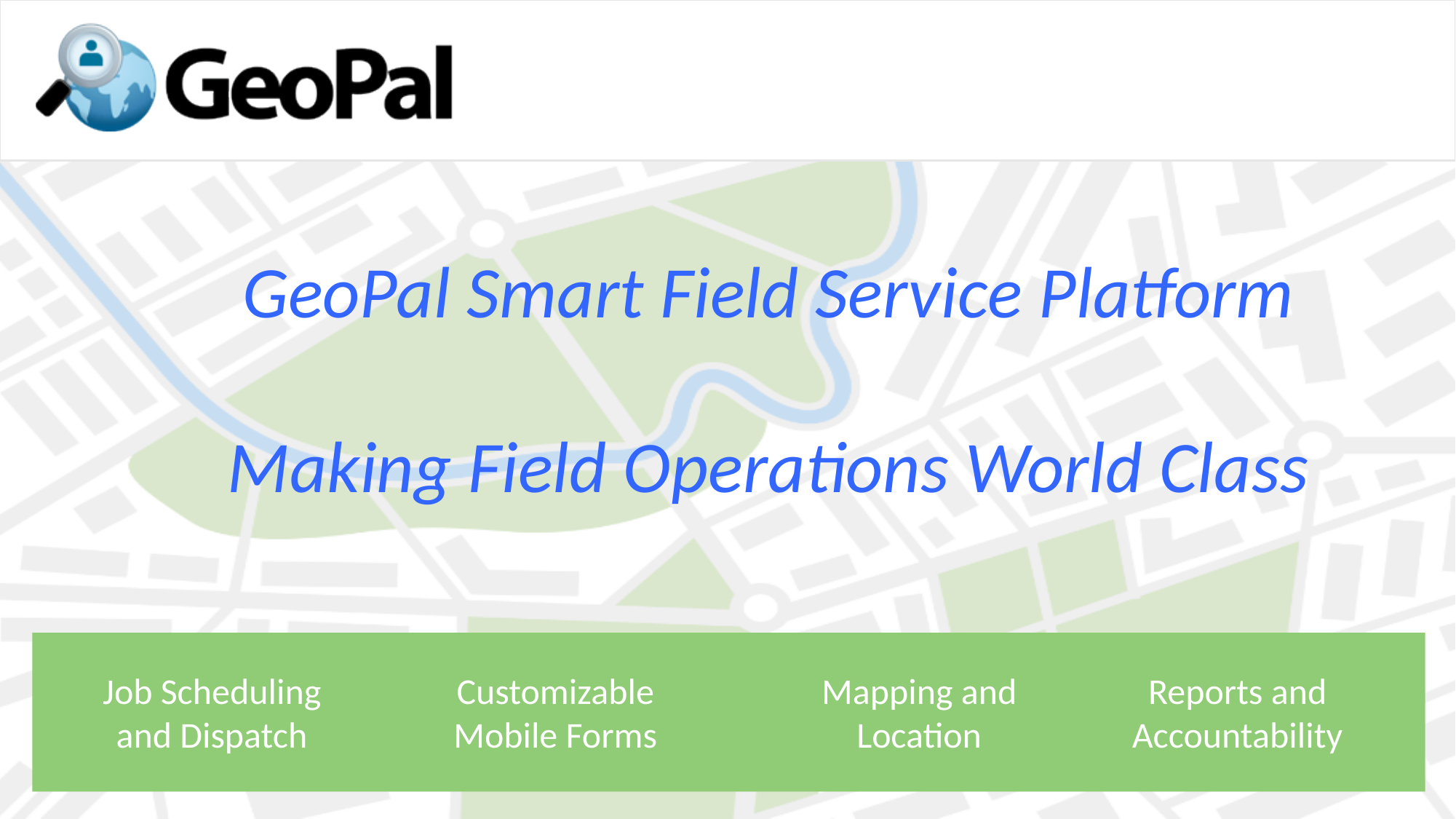

GeoPal Smart Field Service Platform

Making Field Operations World Class